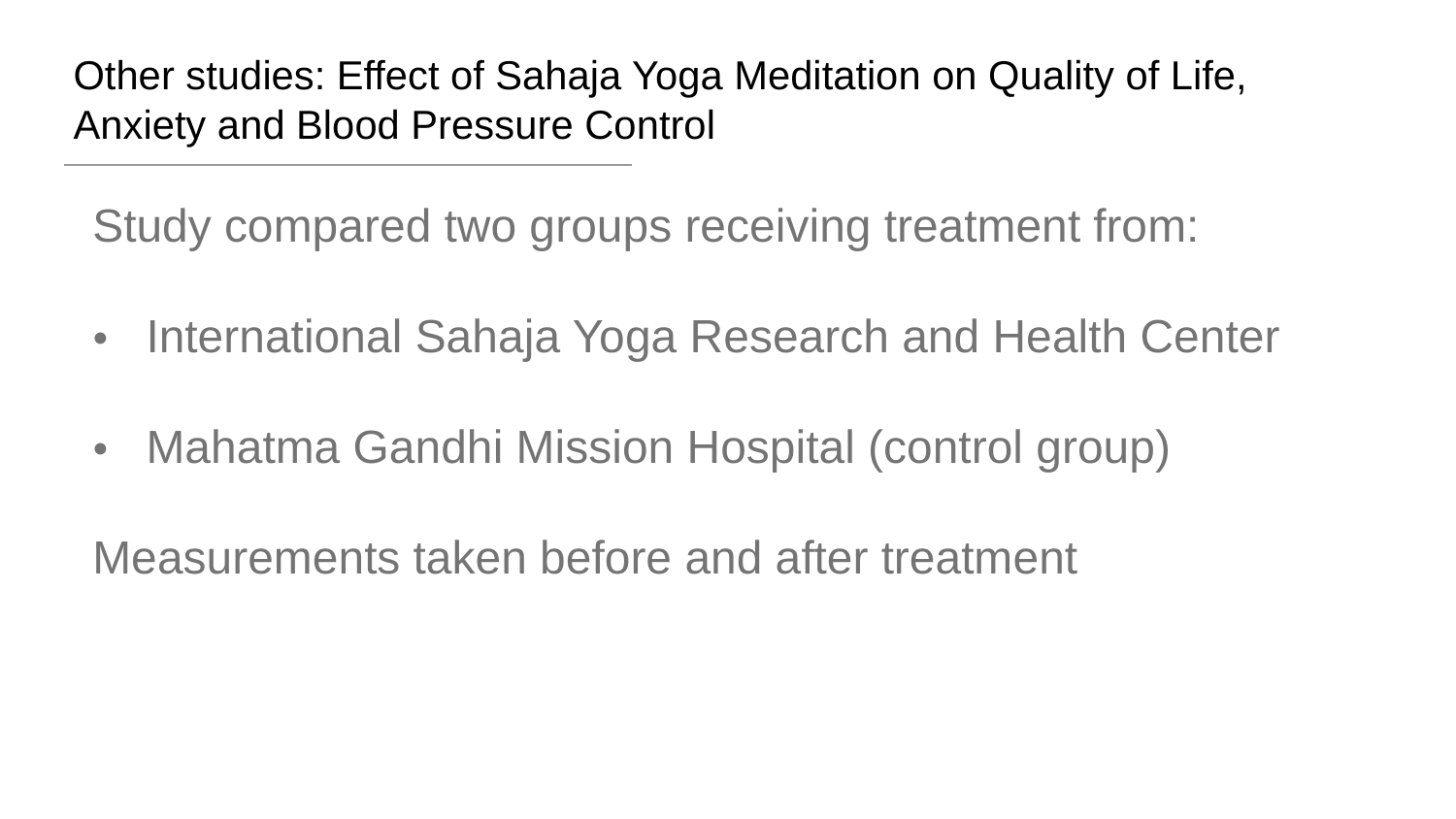

# Other studies: Effect of Sahaja Yoga Meditation on Quality of Life, Anxiety and Blood Pressure Control
Study compared two groups receiving treatment from:
International Sahaja Yoga Research and Health Center
Mahatma Gandhi Mission Hospital (control group)
Measurements taken before and after treatment